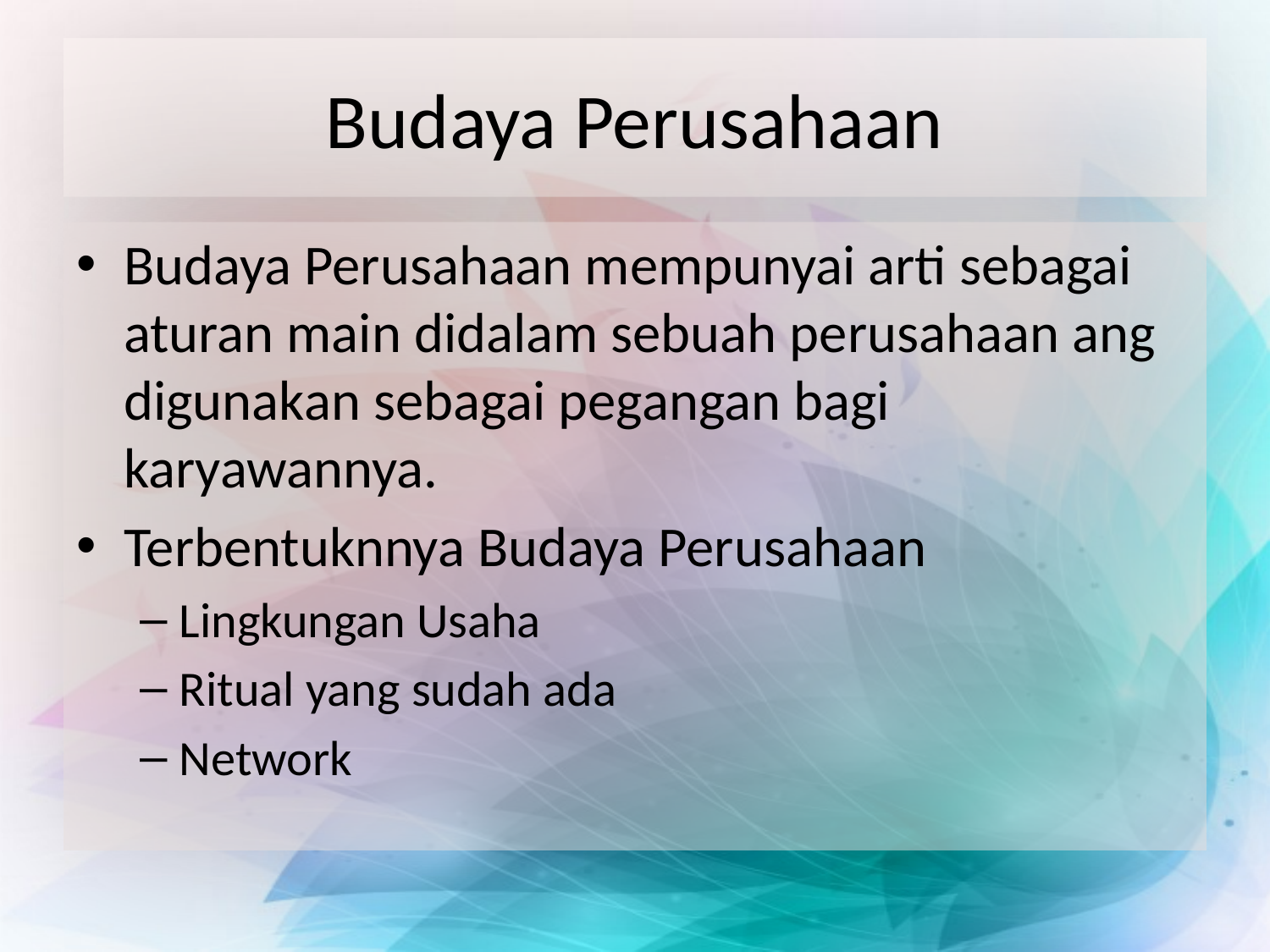

# Budaya Perusahaan
Budaya Perusahaan mempunyai arti sebagai aturan main didalam sebuah perusahaan ang digunakan sebagai pegangan bagi karyawannya.
Terbentuknnya Budaya Perusahaan
Lingkungan Usaha
Ritual yang sudah ada
Network